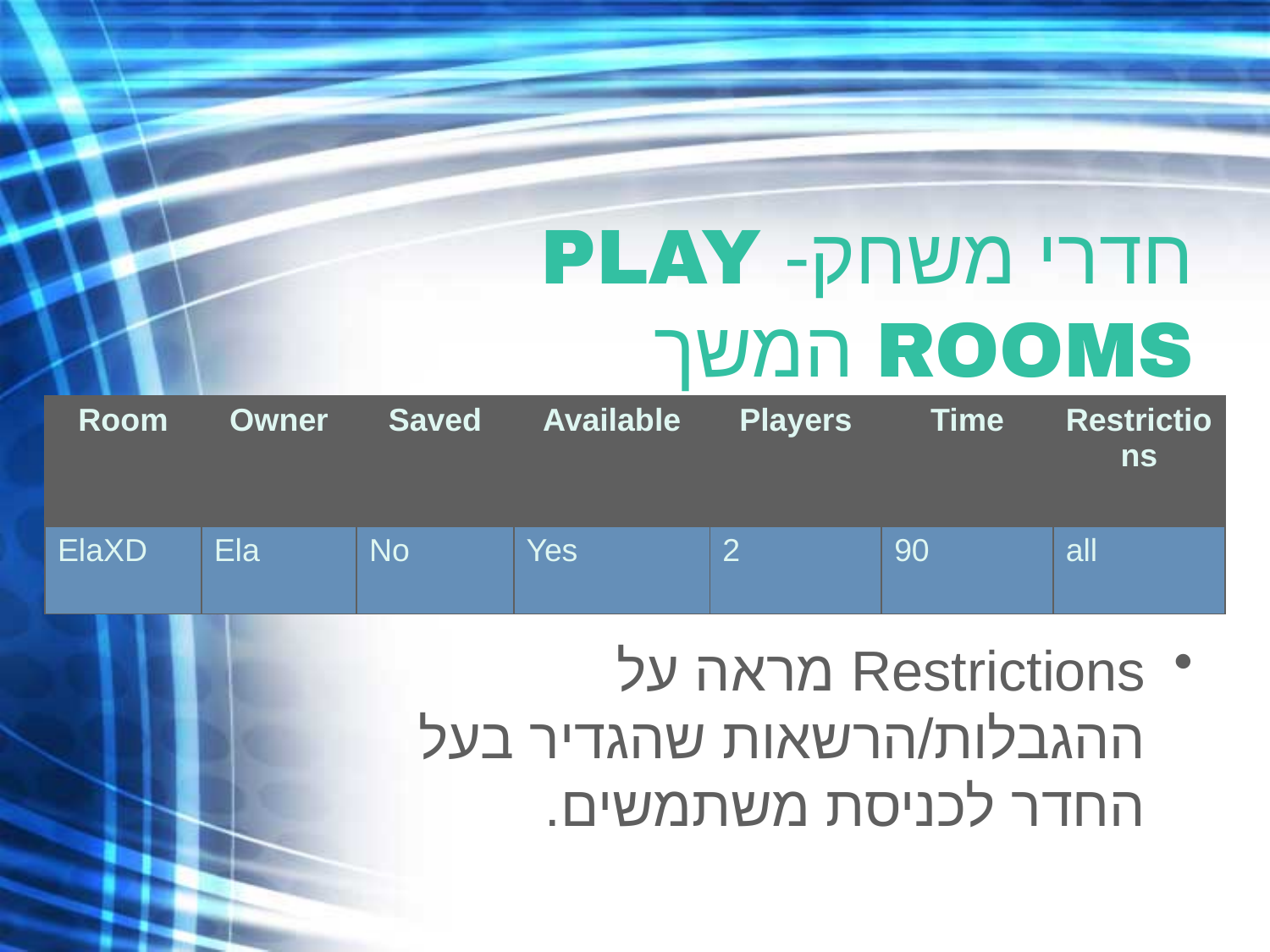

# חדרי משחק- PLAY ROOMS המשך

Restrictions מראה על ההגבלות/הרשאות שהגדיר בעל החדר לכניסת משתמשים.
| Room | Owner | Saved | Available | Players | Time | Restrictions |
| --- | --- | --- | --- | --- | --- | --- |
| ElaXD | Ela | No | Yes | 2 | 90 | all |